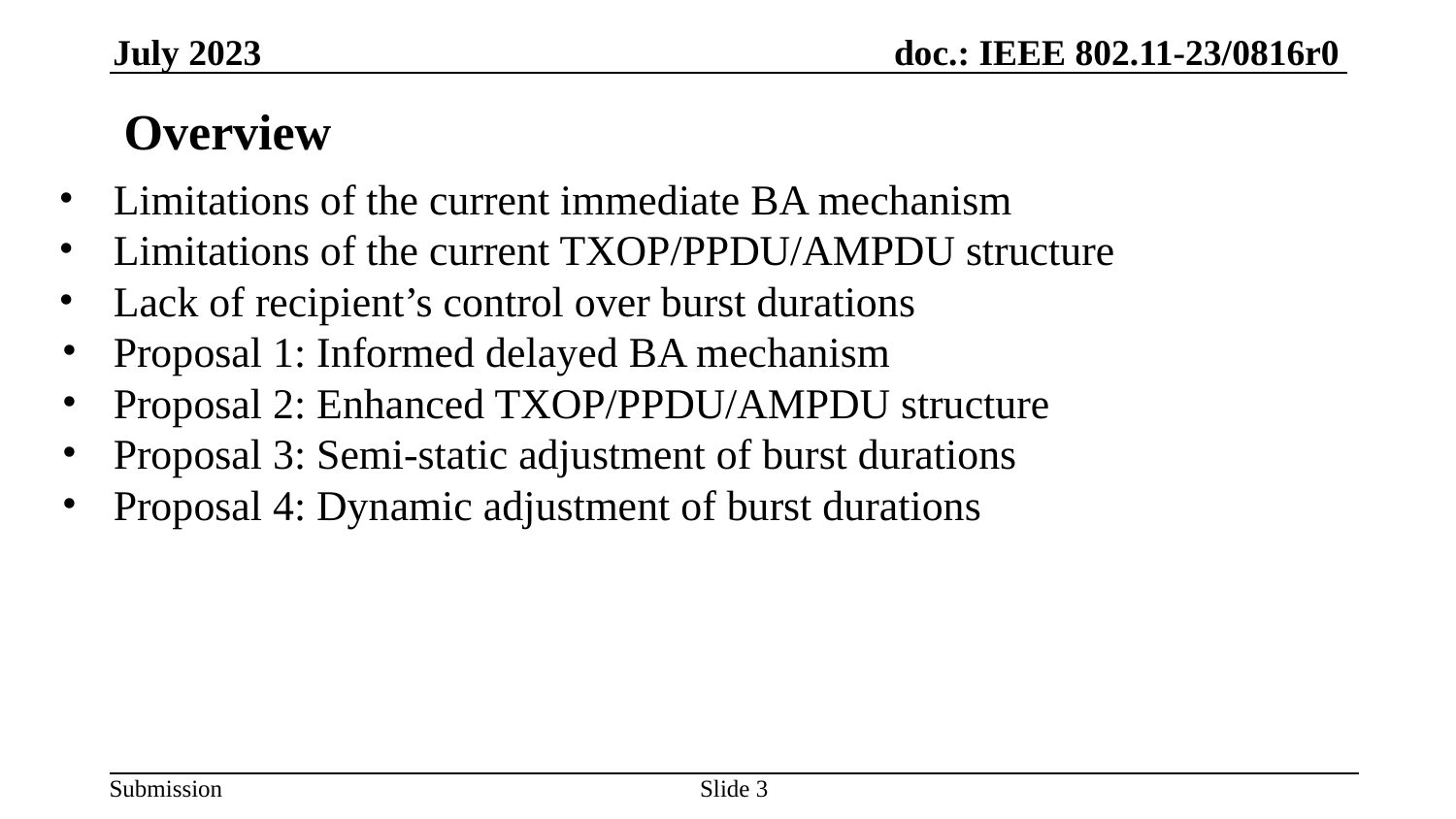

# Overview
Limitations of the current immediate BA mechanism
Limitations of the current TXOP/PPDU/AMPDU structure
Lack of recipient’s control over burst durations
Proposal 1: Informed delayed BA mechanism
Proposal 2: Enhanced TXOP/PPDU/AMPDU structure
Proposal 3: Semi-static adjustment of burst durations
Proposal 4: Dynamic adjustment of burst durations

Slide 3